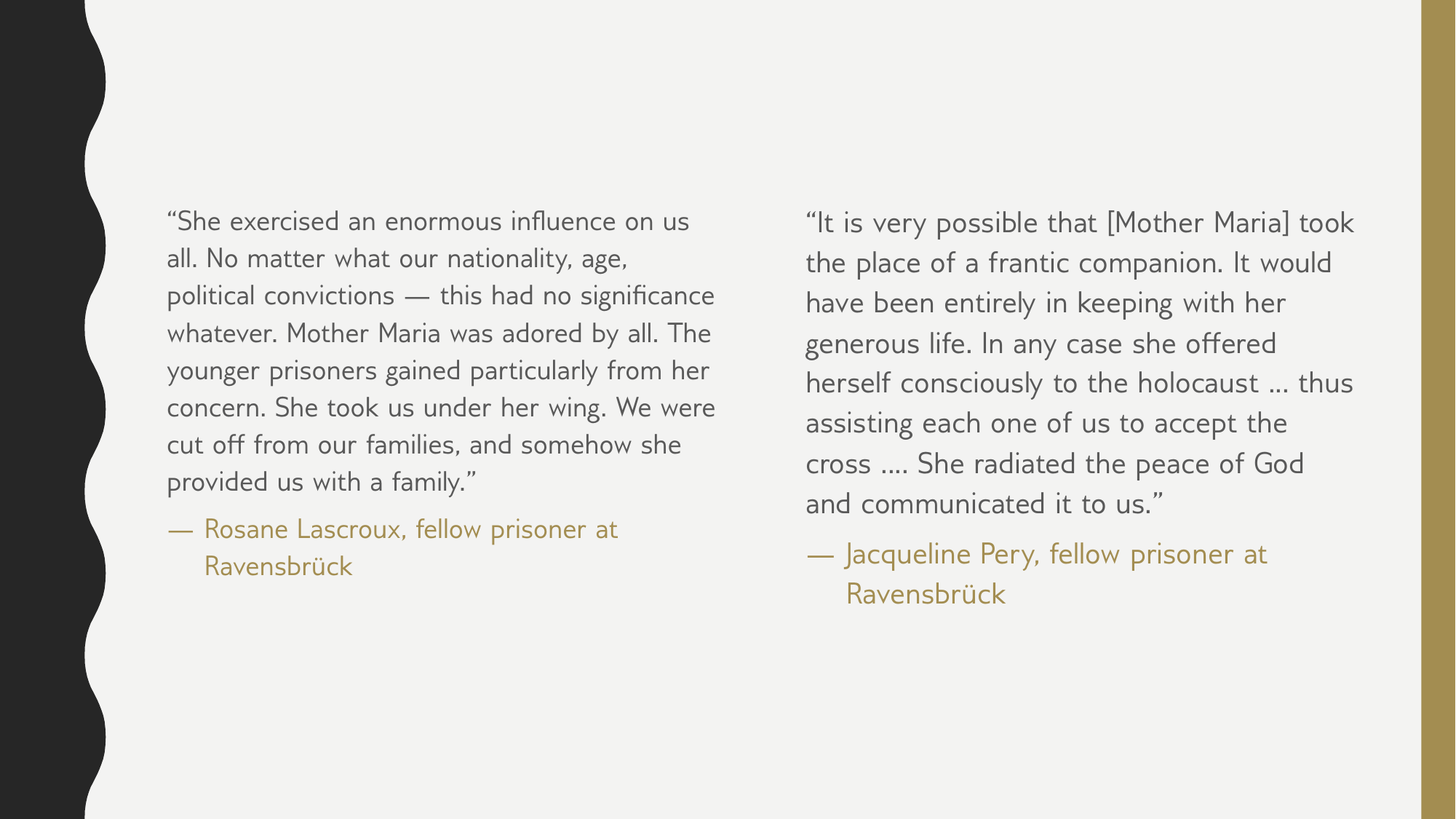

“She exercised an enormous influence on us all. No matter what our nationality, age, political convictions — this had no significance whatever. Mother Maria was adored by all. The younger prisoners gained particularly from her concern. She took us under her wing. We were cut off from our families, and somehow she provided us with a family.”
—	Rosane Lascroux, fellow prisoner at Ravensbrück
“It is very possible that [Mother Maria] took the place of a frantic companion. It would have been entirely in keeping with her generous life. In any case she offered herself consciously to the holocaust ... thus assisting each one of us to accept the cross .... She radiated the peace of God and communicated it to us.”
— 	Jacqueline Pery, fellow prisoner at Ravensbrück